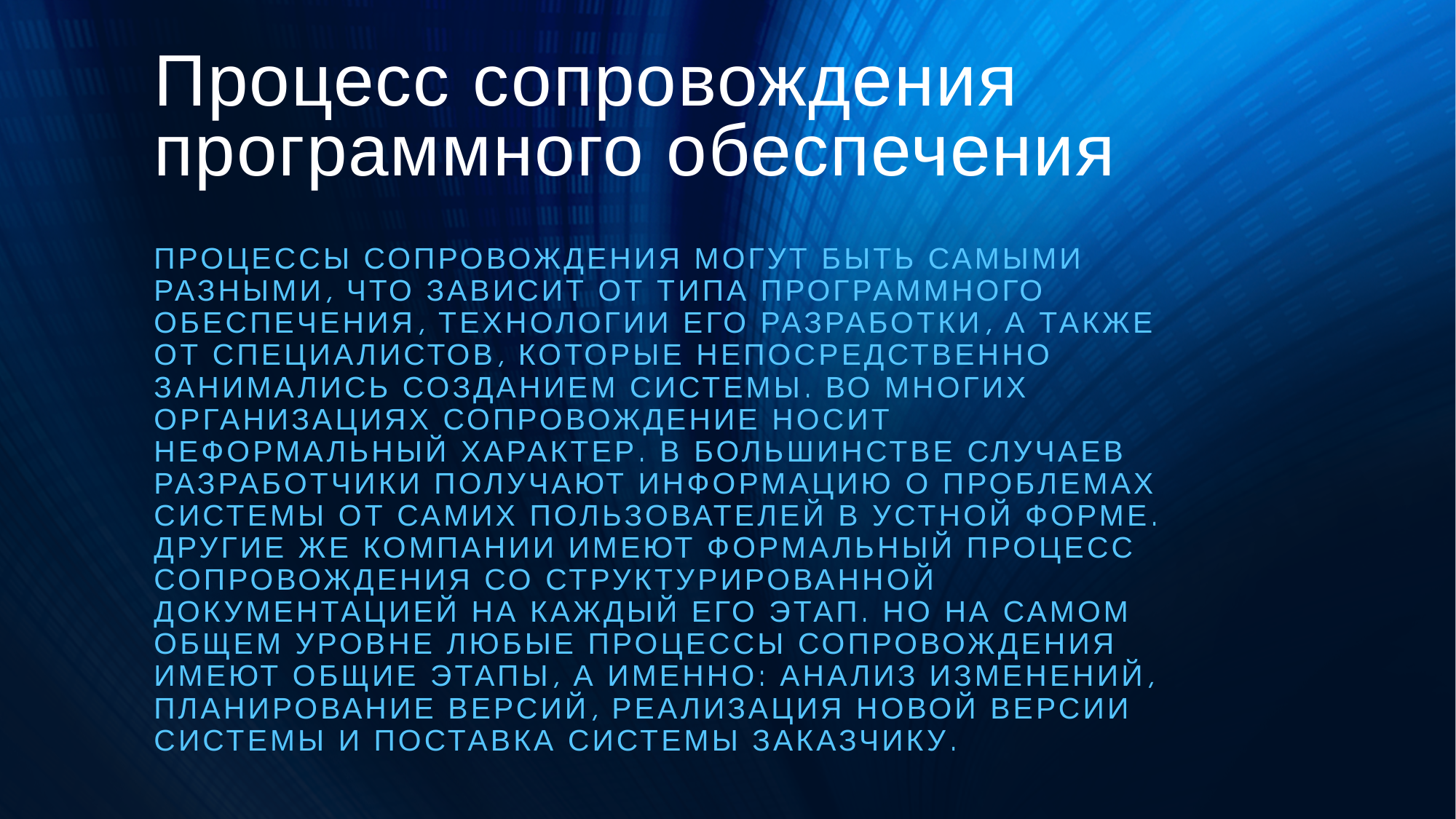

Процесс сопровождения программного обеспечения
Процессы сопровождения могут быть самыми разными, что зависит от типа программного обеспечения, технологии его разработки, а также от специалистов, которые непосредственно занимались созданием системы. Во многих организациях сопровождение носит неформальный характер. В большинстве случаев разработчики получают информацию о проблемах системы от самих пользователей в устной форме. Другие же компании имеют формальный процесс сопровождения со структурированной документацией на каждый его этап. Но на самом общем уровне любые процессы сопровождения имеют общие этапы, а именно: анализ изменений, планирование версий, реализация новой версии системы и поставка системы заказчику.